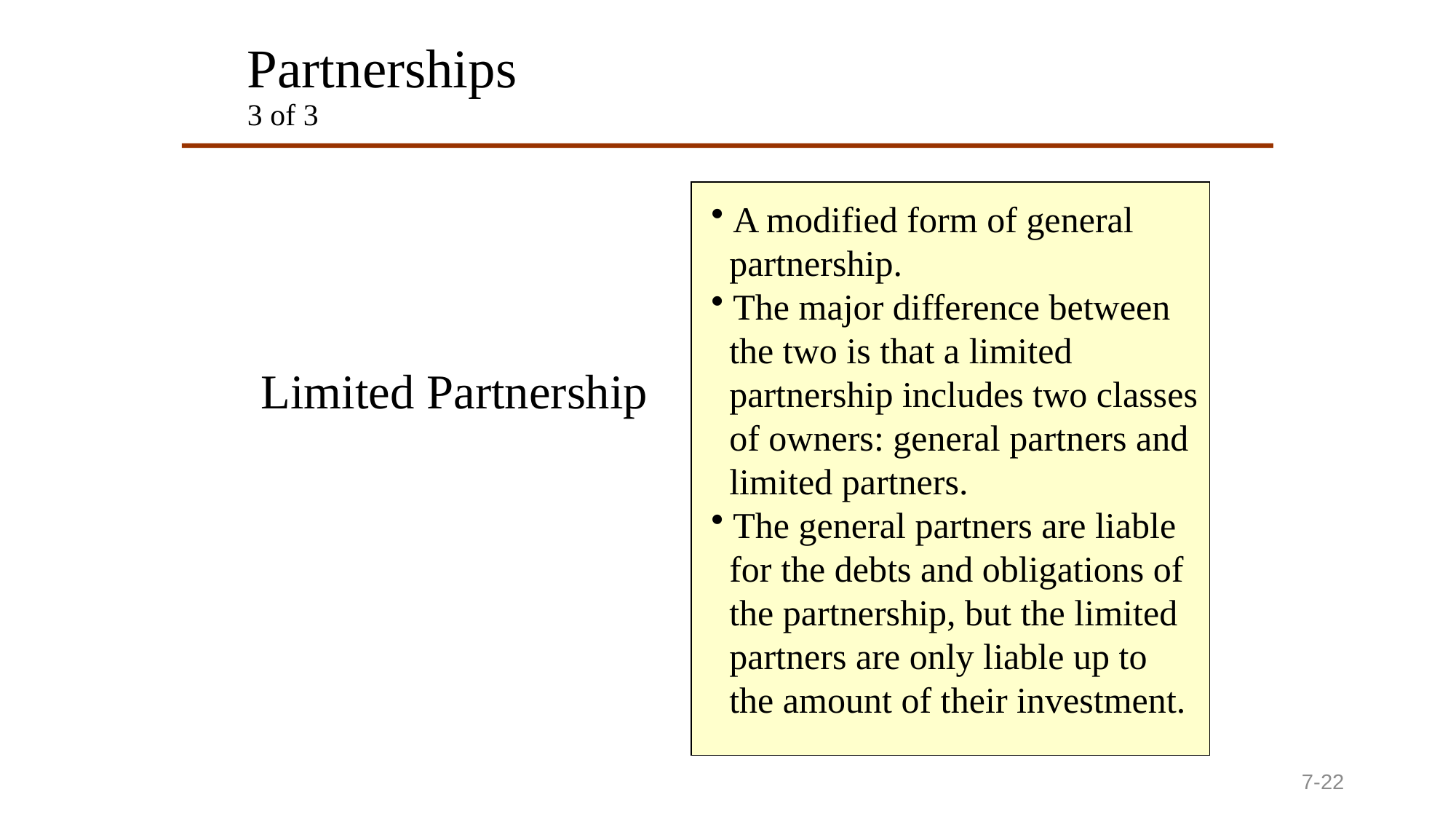

# Partnerships 3 of 3

 A modified form of general
  partnership.
 The major difference between
  the two is that a limited
  partnership includes two classes
  of owners: general partners and
  limited partners.
 The general partners are liable
  for the debts and obligations of
  the partnership, but the limited
  partners are only liable up to
  the amount of their investment.
Limited Partnership
7-22